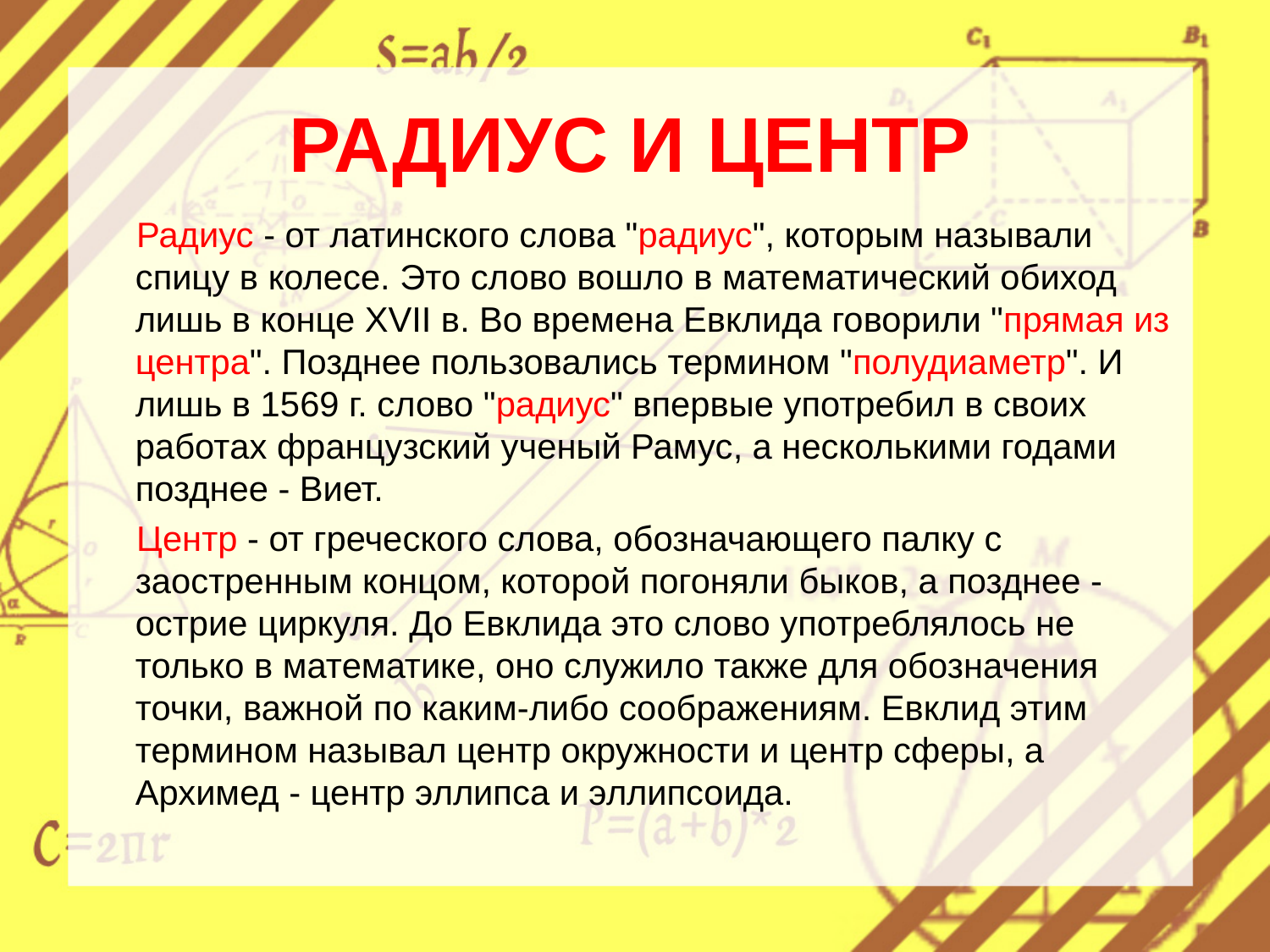

# РАДИУС И ЦЕНТР
     Радиус - от латинского слова "радиус", которым называли спицу в колесе. Это слово вошло в математический обиход лишь в конце XVII в. Во времена Евклида говорили "прямая из центра". Позднее пользовались термином "полудиаметр". И лишь в 1569 г. слово "радиус" впервые употребил в своих работах французский ученый Рамус, а несколькими годами позднее - Виет.
     Центр - от греческого слова, обозначающего палку с заостренным концом, которой погоняли быков, а позднее - острие циркуля. До Евклида это слово употреблялось не только в математике, оно служило также для обозначения точки, важной по каким-либо соображениям. Евклид этим термином называл центр окружности и центр сферы, а Архимед - центр эллипса и эллипсоида.